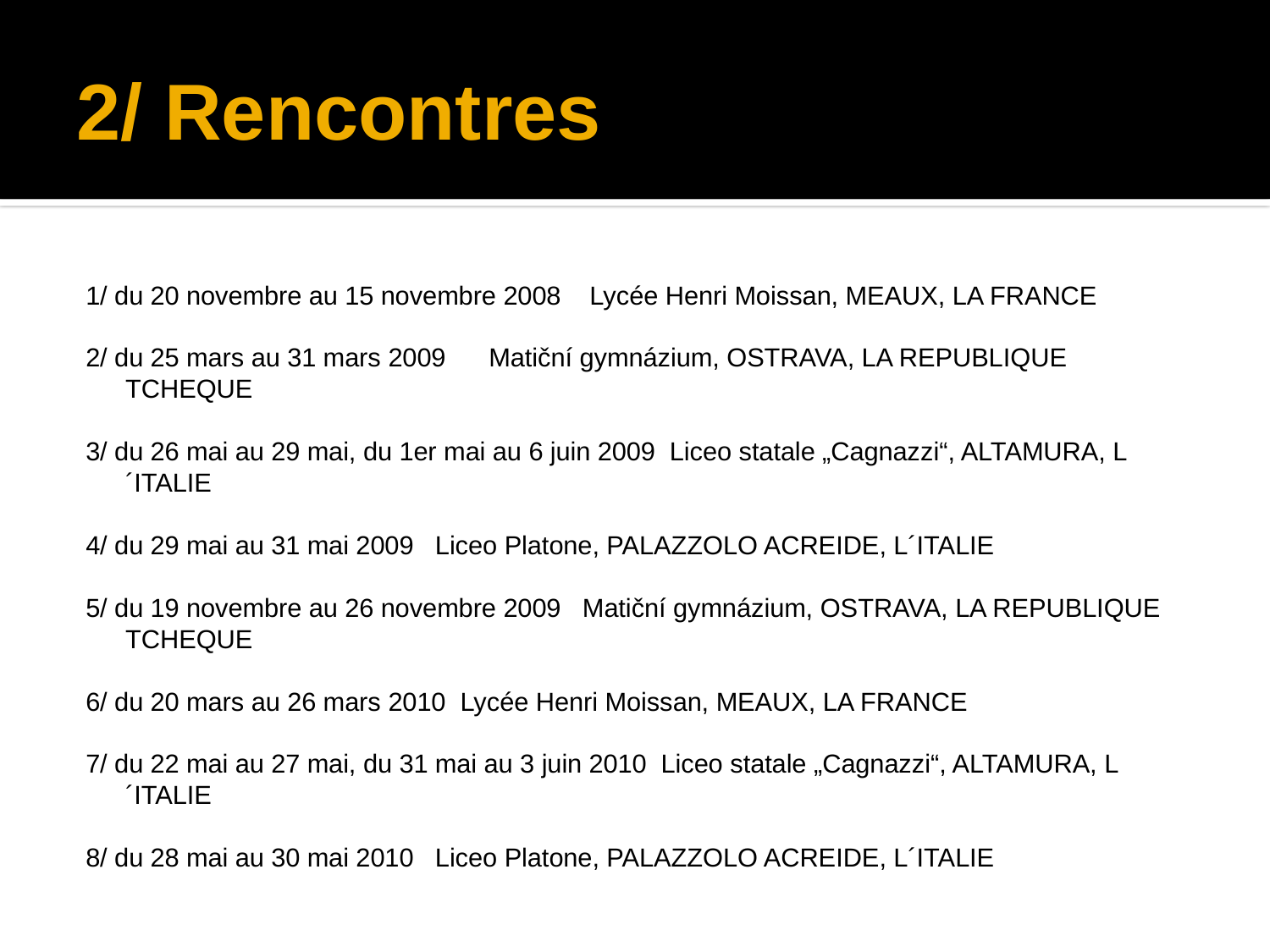

# 2/ Rencontres

1/ du 20 novembre au 15 novembre 2008    Lycée Henri Moissan, MEAUX, LA FRANCE

2/ du 25 mars au 31 mars 2009      Matiční gymnázium, OSTRAVA, LA REPUBLIQUE TCHEQUE

3/ du 26 mai au 29 mai, du 1er mai au 6 juin 2009  Liceo statale „Cagnazzi“, ALTAMURA, L´ITALIE

4/ du 29 mai au 31 mai 2009   Liceo Platone, PALAZZOLO ACREIDE, L´ITALIE

5/ du 19 novembre au 26 novembre 2009   Matiční gymnázium, OSTRAVA, LA REPUBLIQUE  TCHEQUE

6/ du 20 mars au 26 mars 2010  Lycée Henri Moissan, MEAUX, LA FRANCE

7/ du 22 mai au 27 mai, du 31 mai au 3 juin 2010  Liceo statale „Cagnazzi“, ALTAMURA, L´ITALIE

8/ du 28 mai au 30 mai 2010   Liceo Platone, PALAZZOLO ACREIDE, L´ITALIE